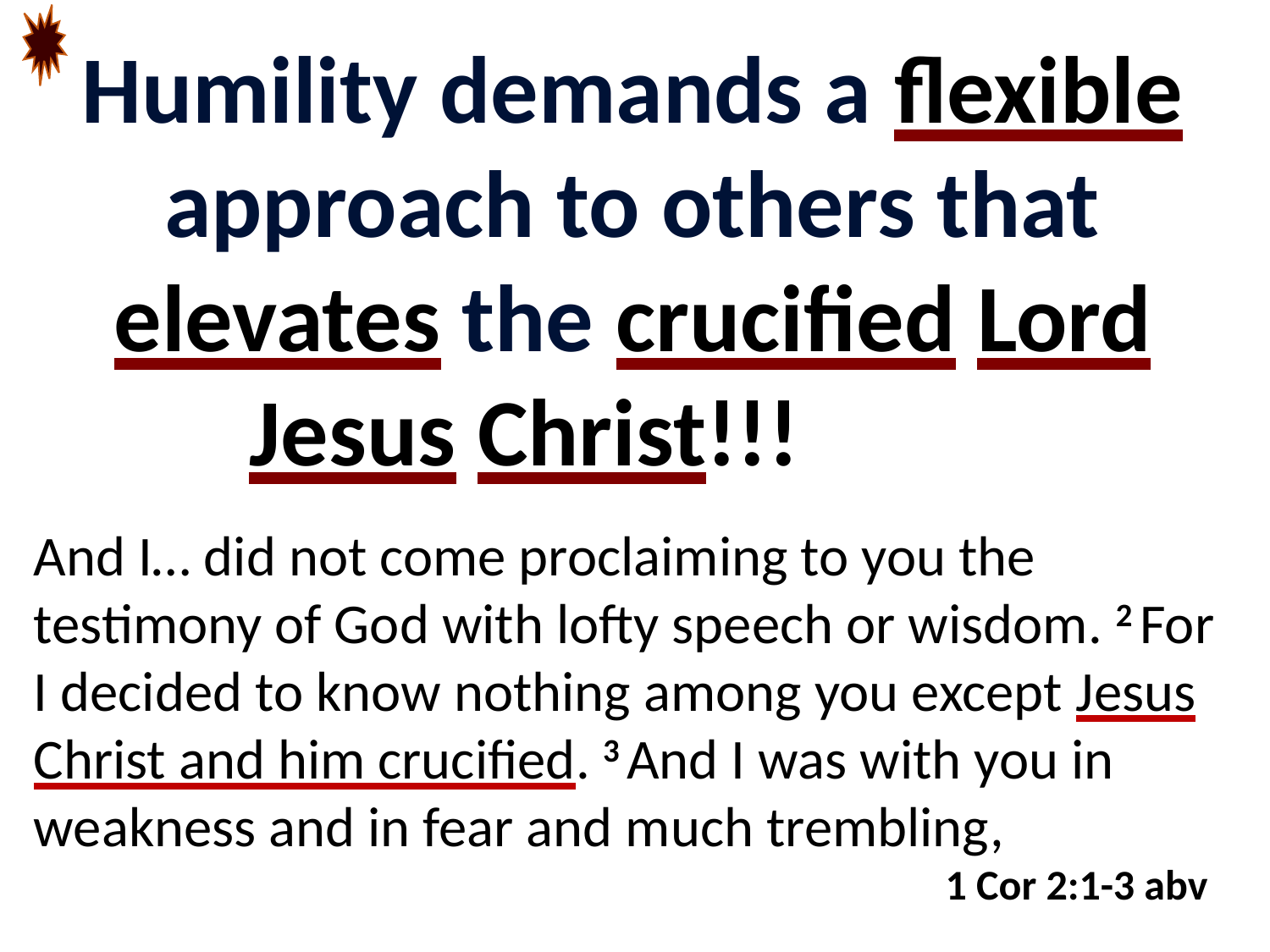

Humility demands a flexible approach to others that elevates the crucified Lord Jesus Christ!!!
And I… did not come proclaiming to you the testimony of God with lofty speech or wisdom. 2 For I decided to know nothing among you except Jesus Christ and him crucified. 3 And I was with you in weakness and in fear and much trembling,
	1 Cor 2:1-3 abv